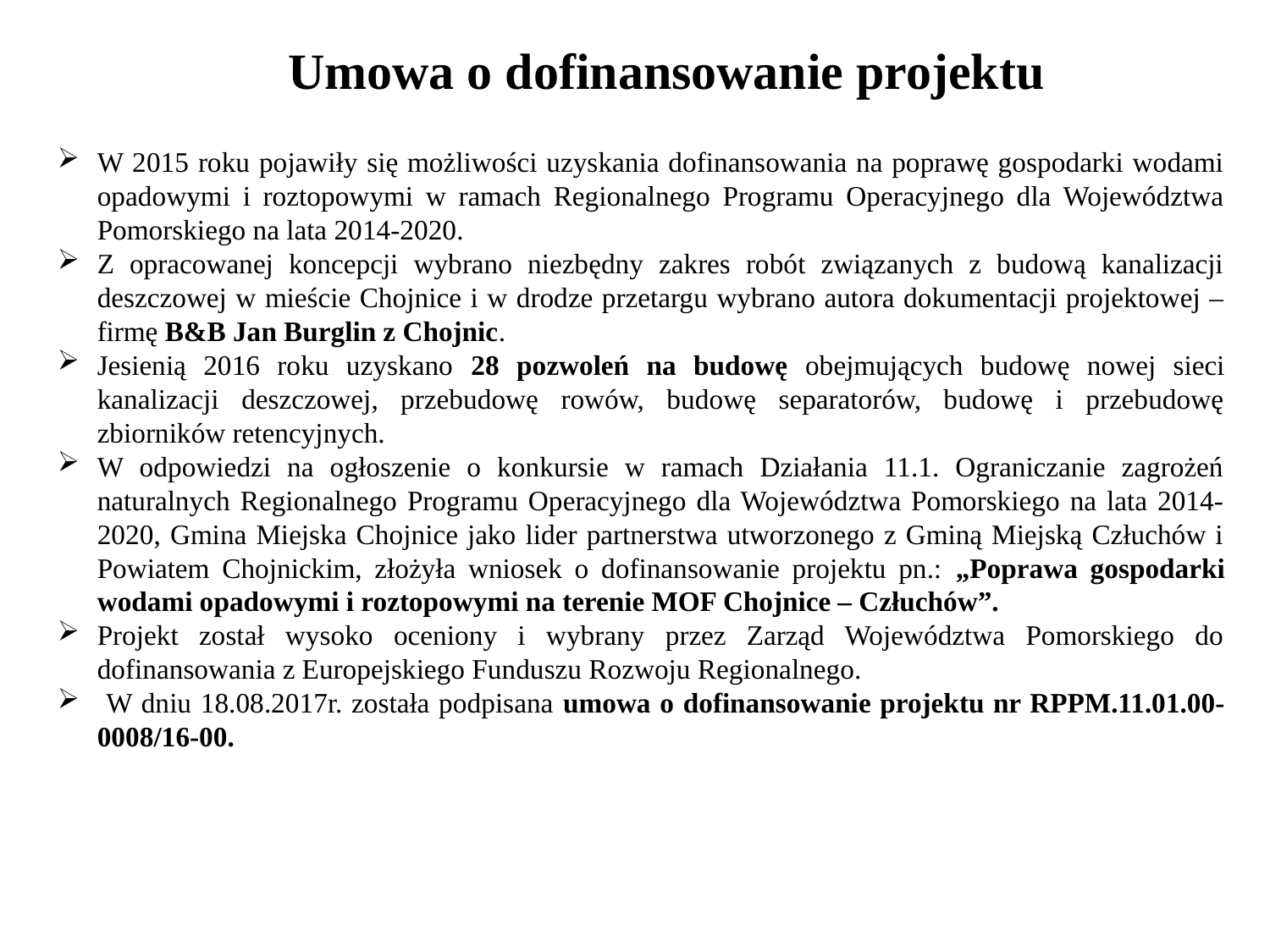

Umowa o dofinansowanie projektu

W 2015 roku pojawiły się możliwości uzyskania dofinansowania na poprawę gospodarki wodami opadowymi i roztopowymi w ramach Regionalnego Programu Operacyjnego dla Województwa Pomorskiego na lata 2014-2020.
Z opracowanej koncepcji wybrano niezbędny zakres robót związanych z budową kanalizacji deszczowej w mieście Chojnice i w drodze przetargu wybrano autora dokumentacji projektowej – firmę B&B Jan Burglin z Chojnic.
Jesienią 2016 roku uzyskano 28 pozwoleń na budowę obejmujących budowę nowej sieci kanalizacji deszczowej, przebudowę rowów, budowę separatorów, budowę i przebudowę zbiorników retencyjnych.
W odpowiedzi na ogłoszenie o konkursie w ramach Działania 11.1. Ograniczanie zagrożeń naturalnych Regionalnego Programu Operacyjnego dla Województwa Pomorskiego na lata 2014-2020, Gmina Miejska Chojnice jako lider partnerstwa utworzonego z Gminą Miejską Człuchów i Powiatem Chojnickim, złożyła wniosek o dofinansowanie projektu pn.: „Poprawa gospodarki wodami opadowymi i roztopowymi na terenie MOF Chojnice – Człuchów”.
Projekt został wysoko oceniony i wybrany przez Zarząd Województwa Pomorskiego do dofinansowania z Europejskiego Funduszu Rozwoju Regionalnego.
 W dniu 18.08.2017r. została podpisana umowa o dofinansowanie projektu nr RPPM.11.01.00-0008/16-00.